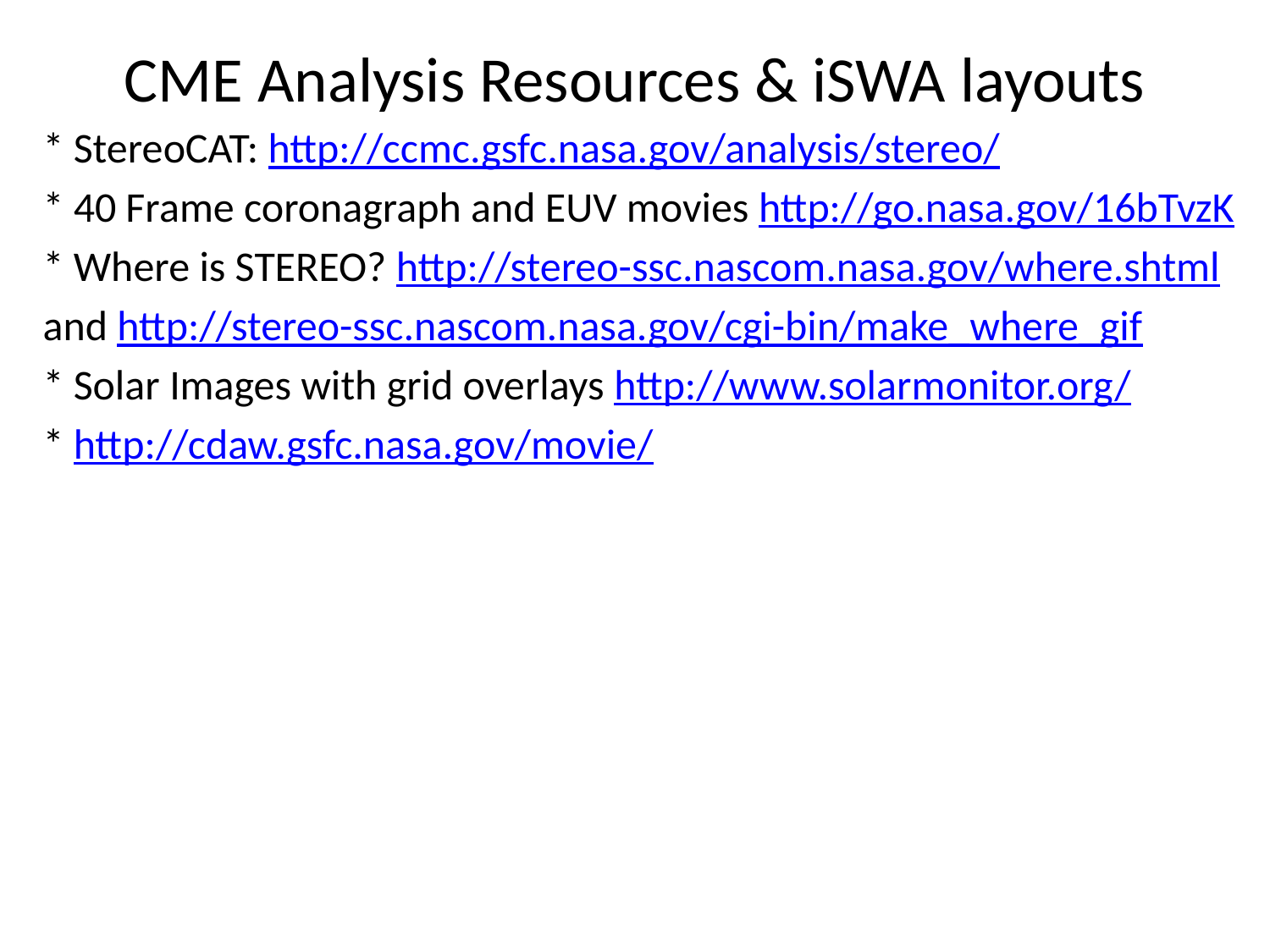

# CME Analysis Resources & iSWA layouts
* StereoCAT: http://ccmc.gsfc.nasa.gov/analysis/stereo/
* 40 Frame coronagraph and EUV movies http://go.nasa.gov/16bTvzK
* Where is STEREO? http://stereo-ssc.nascom.nasa.gov/where.shtml
and http://stereo-ssc.nascom.nasa.gov/cgi-bin/make_where_gif
* Solar Images with grid overlays http://www.solarmonitor.org/
* http://cdaw.gsfc.nasa.gov/movie/